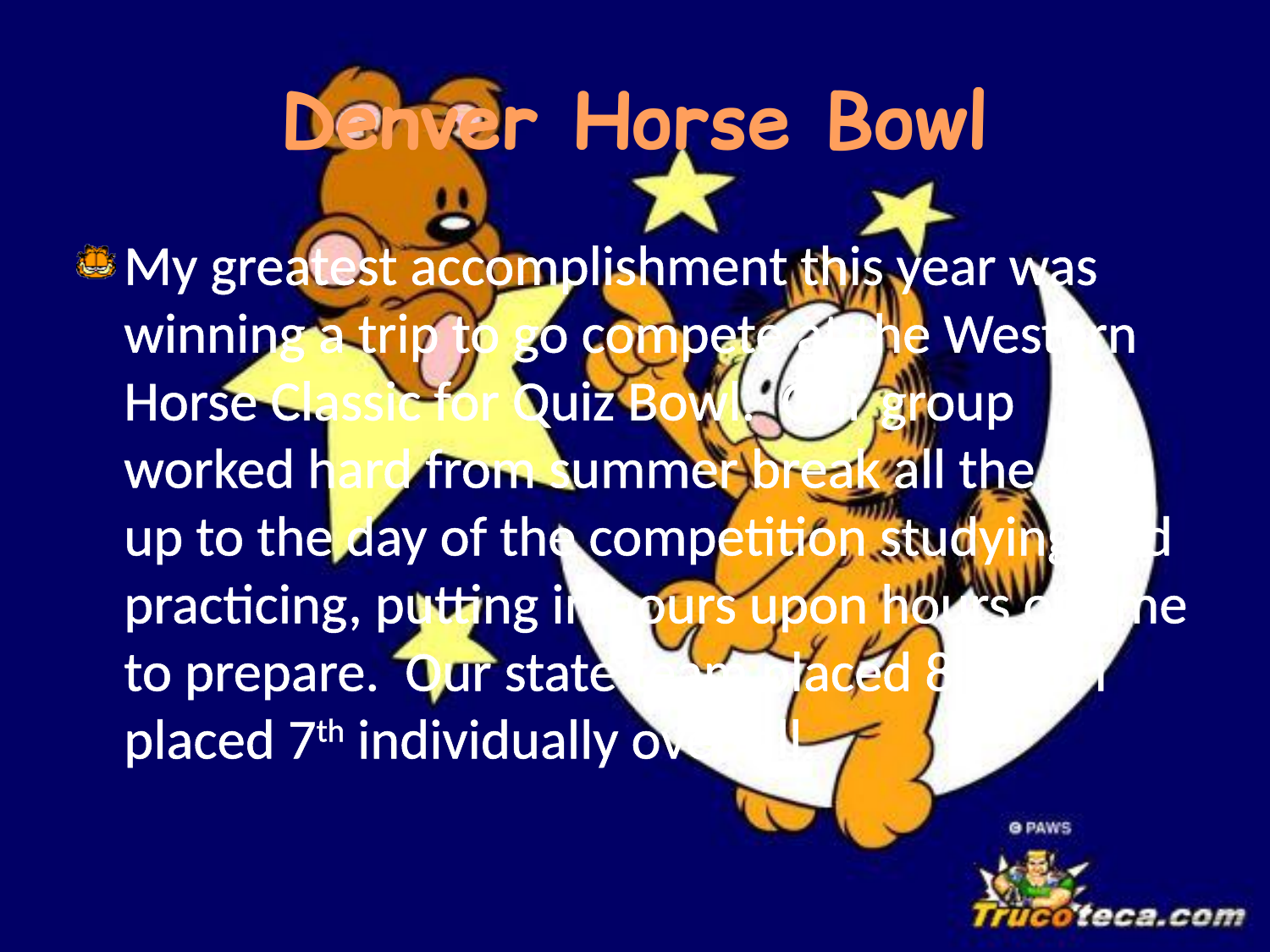

# Denver Horse Bowl
My greatest accomplishment this year was winning a trip to go compete at the Western Horse Classic for Quiz Bowl.  Our group worked hard from summer break all the way up to the day of the competition studying and practicing, putting in hours upon hours of time to prepare.  Our state team placed 8th and I placed 7th individually over-all.